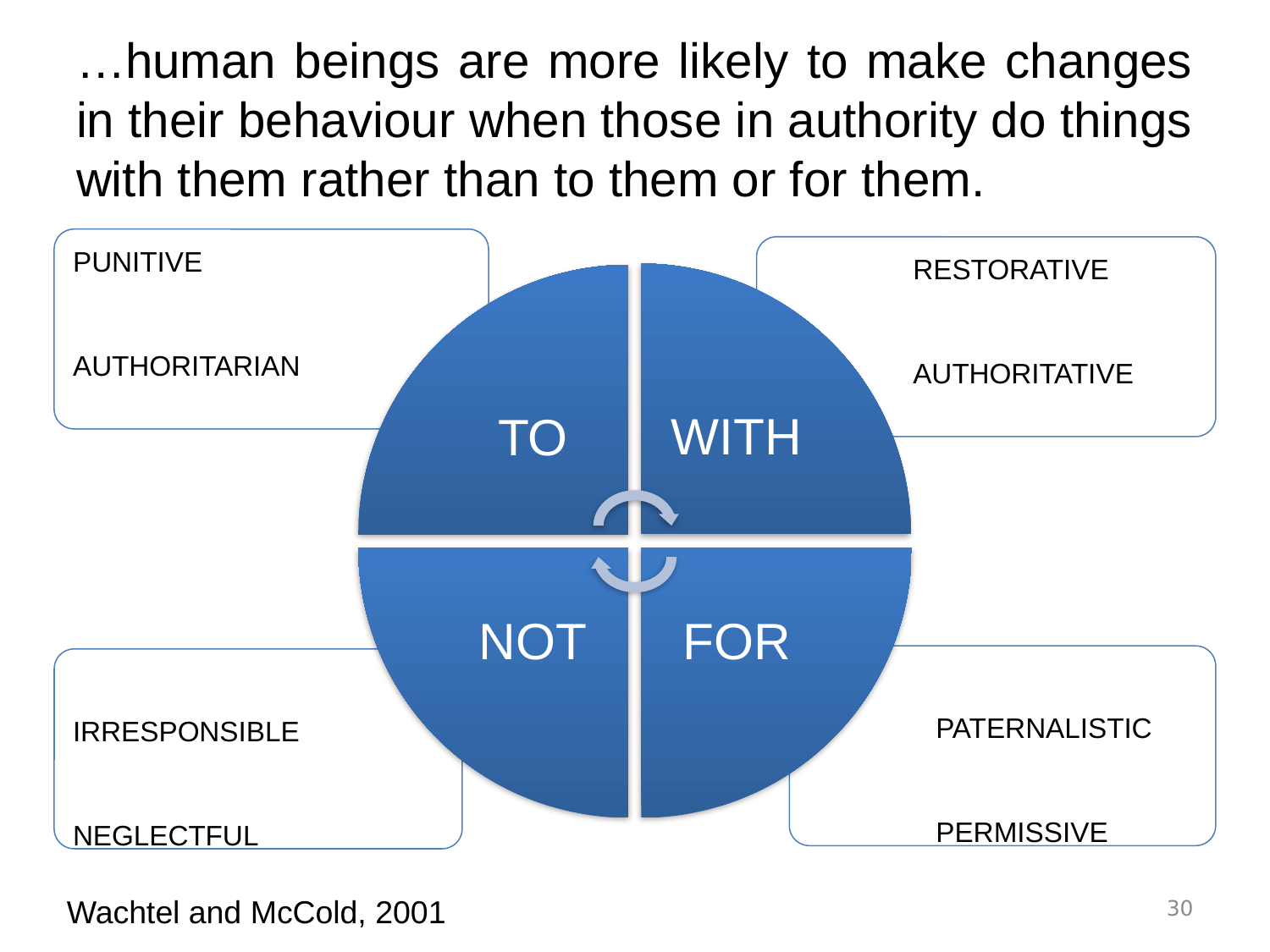

# …human beings are more likely to make changes in their behaviour when those in authority do things with them rather than to them or for them.
PATERNALISTIC

PERMISSIVE
IRRESPONSIBLE

NEGLECTFUL
RESTORATIVE

AUTHORITATIVE
PUNITIVE

AUTHORITARIAN
TO
WITH
FOR
NOT
30
Wachtel and McCold, 2001